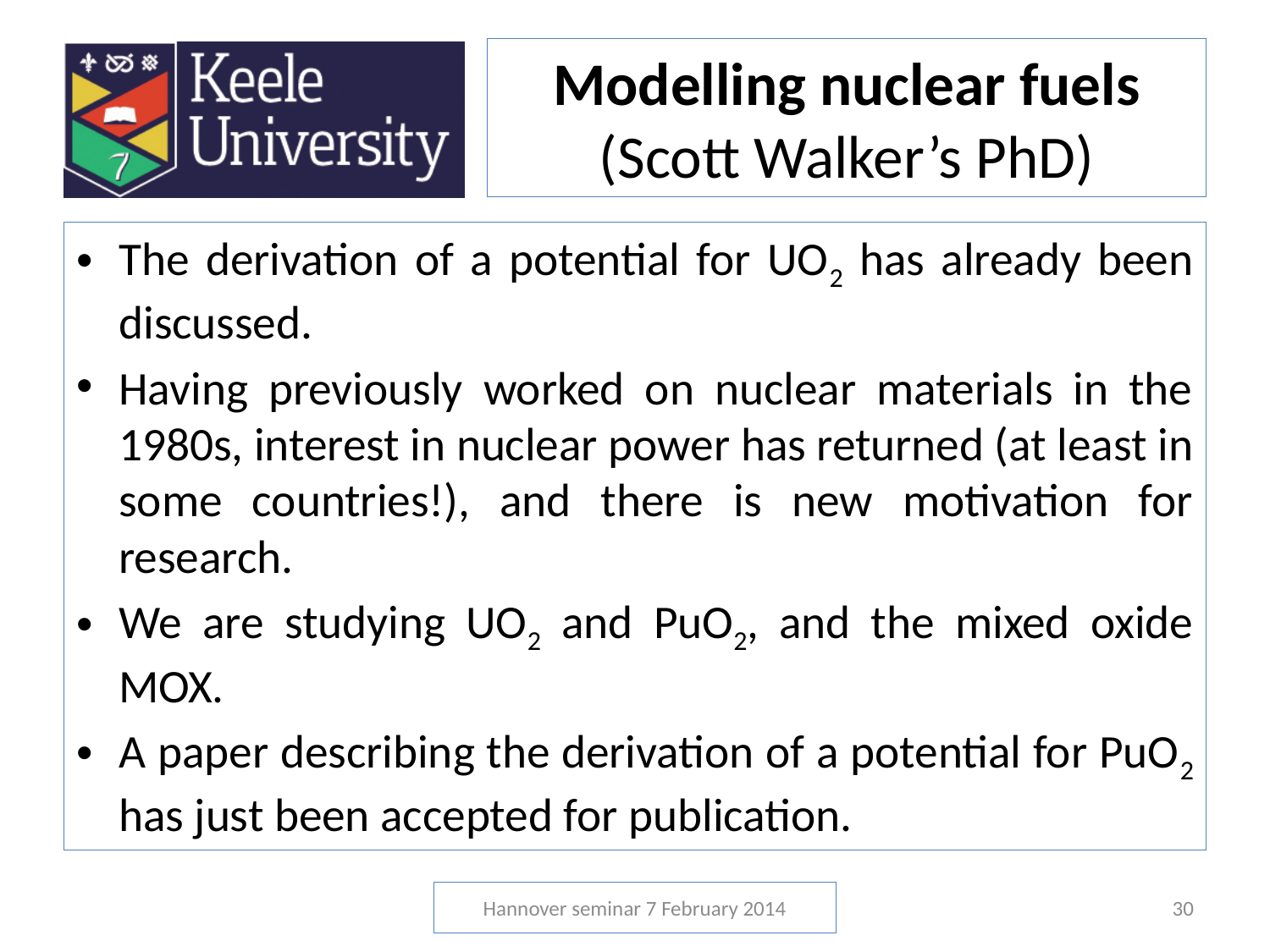

# Modelling nuclear fuels (Scott Walker’s PhD)
The derivation of a potential for UO2 has already been discussed.
Having previously worked on nuclear materials in the 1980s, interest in nuclear power has returned (at least in some countries!), and there is new motivation for research.
We are studying UO2 and PuO2, and the mixed oxide MOX.
A paper describing the derivation of a potential for PuO2 has just been accepted for publication.

Hannover seminar 7 February 2014
30